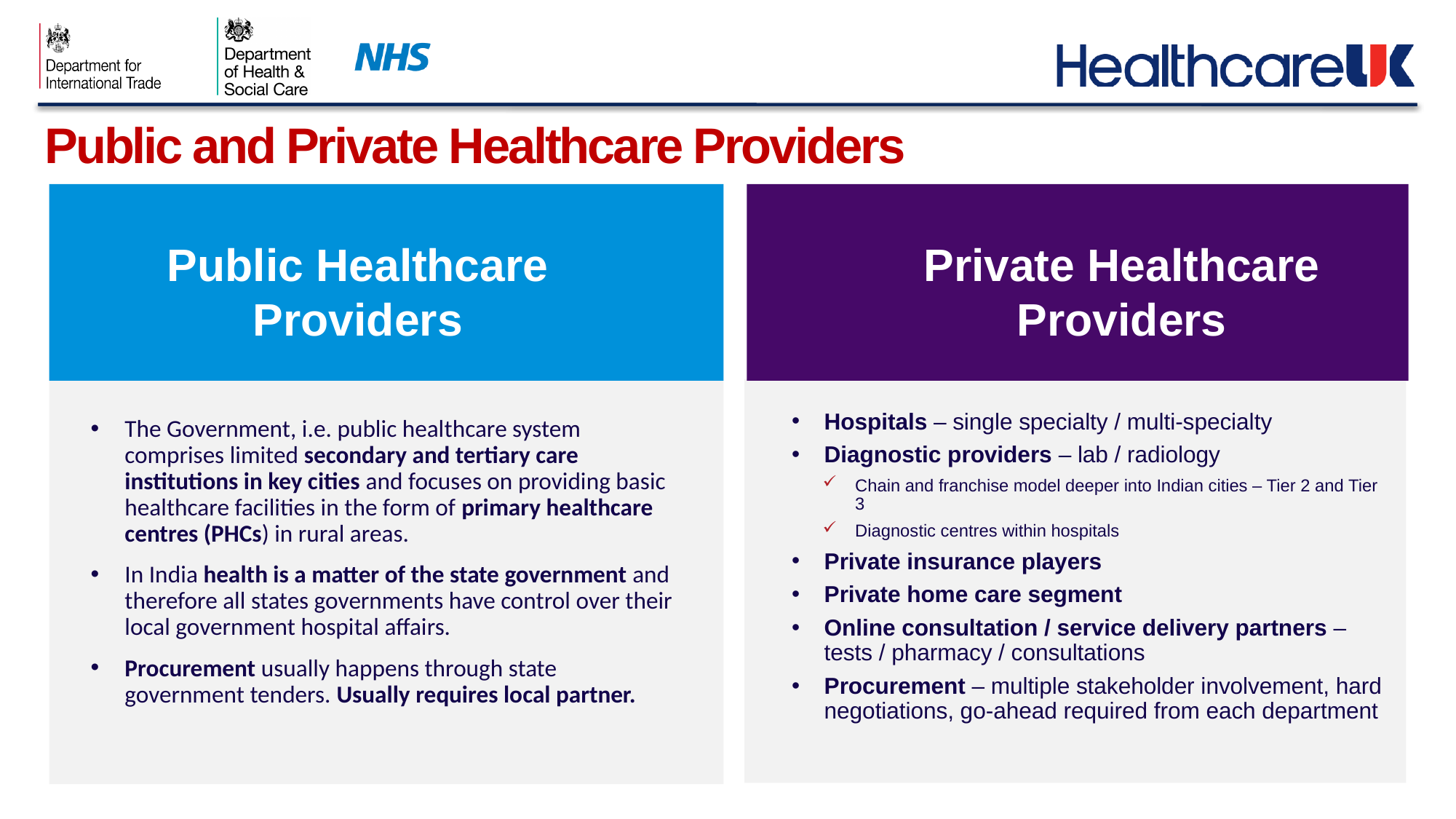

Public and Private Healthcare Providers

Public Healthcare Providers
Private Healthcare Providers

Hospitals – single specialty / multi-specialty
Diagnostic providers – lab / radiology
Chain and franchise model deeper into Indian cities – Tier 2 and Tier 3
Diagnostic centres within hospitals
Private insurance players
Private home care segment
Online consultation / service delivery partners – tests / pharmacy / consultations
Procurement – multiple stakeholder involvement, hard negotiations, go-ahead required from each department
The Government, i.e. public healthcare system comprises limited secondary and tertiary care institutions in key cities and focuses on providing basic healthcare facilities in the form of primary healthcare centres (PHCs) in rural areas.
In India health is a matter of the state government and therefore all states governments have control over their local government hospital affairs.
Procurement usually happens through state government tenders. Usually requires local partner.